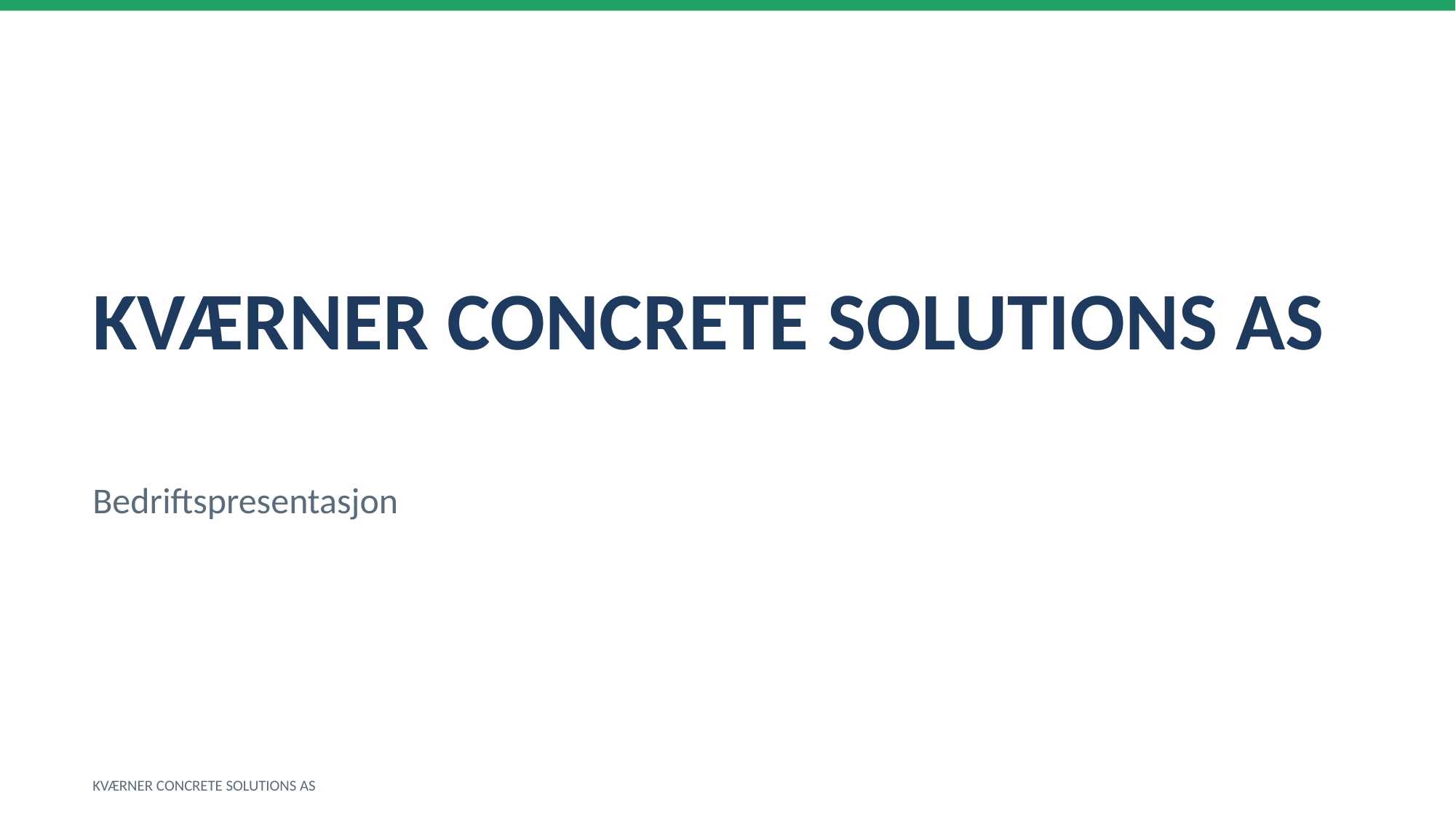

KVÆRNER CONCRETE SOLUTIONS AS
Bedriftspresentasjon
KVÆRNER CONCRETE SOLUTIONS AS